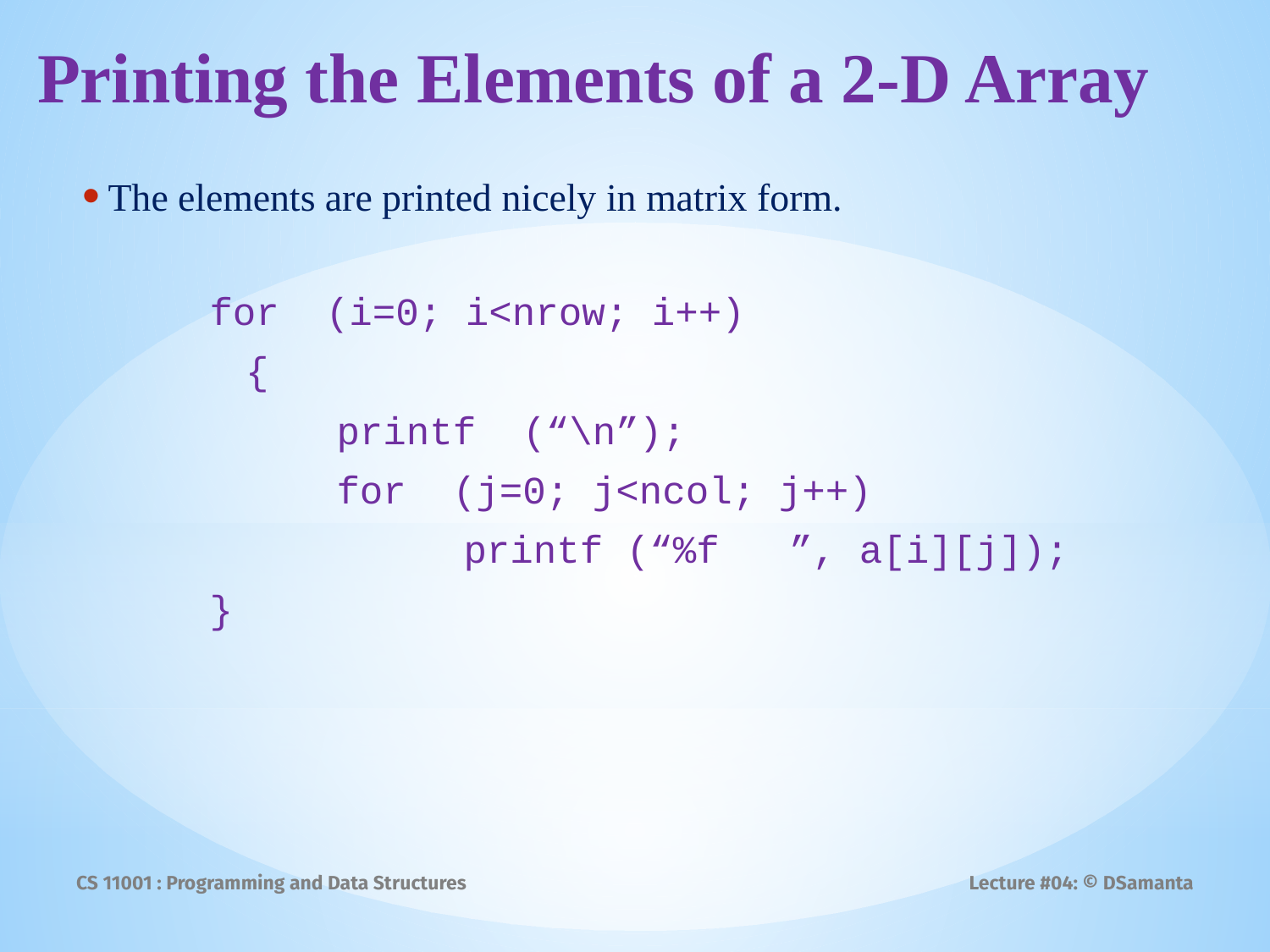

# Printing the Elements of a 2-D Array
The elements are printed nicely in matrix form.

 	for  (i=0; i<nrow; i++)
       {
		printf  (“\n”);
		for  (j=0; j<ncol; j++)
			printf (“%f   ”, a[i][j]);
	}

CS 11001 : Programming and Data Structures
Lecture #04: © DSamanta